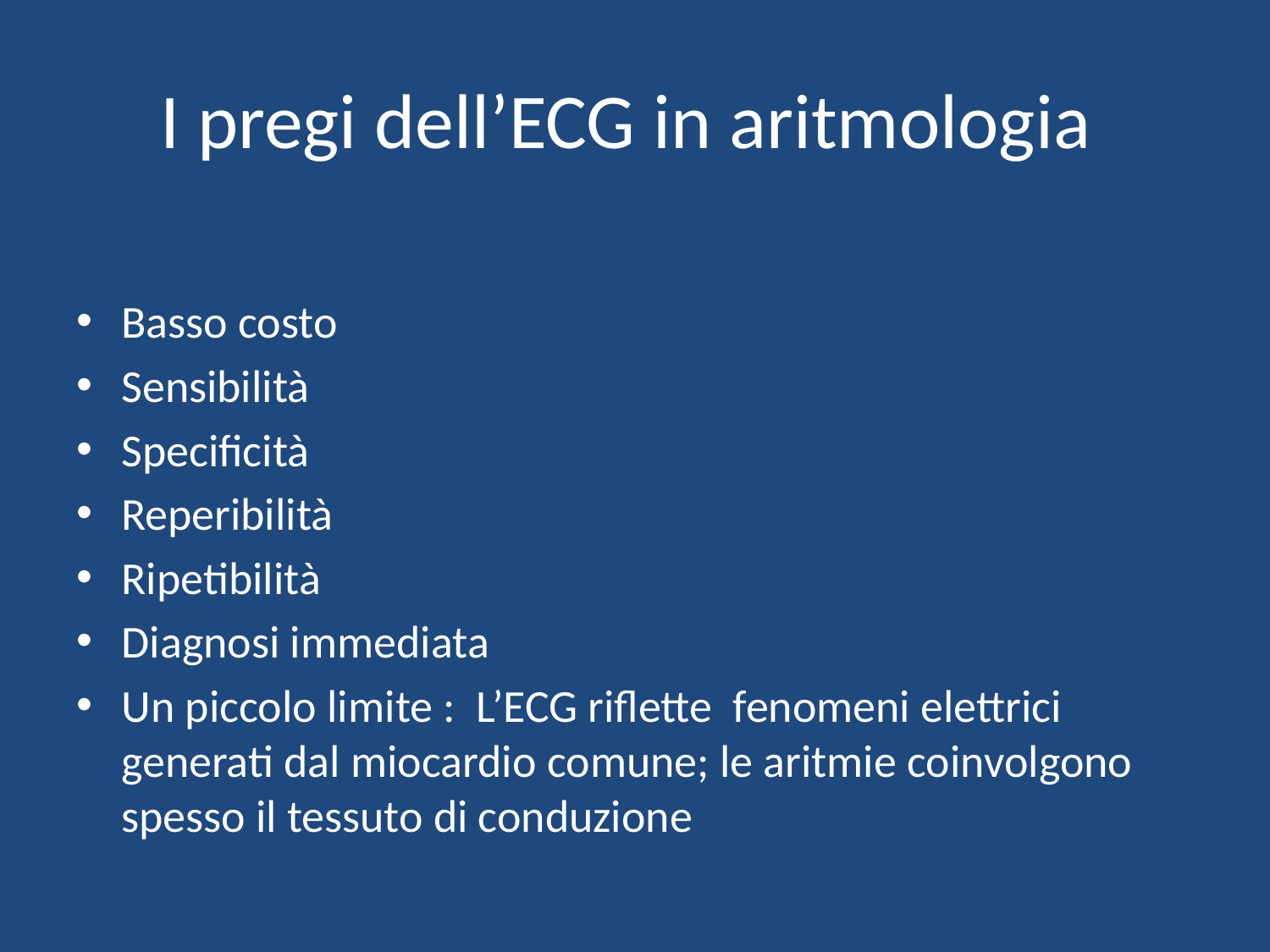

# I pregi dell’ECG in aritmologia

Basso costo
Sensibilità
Specificità
Reperibilità
Ripetibilità
Diagnosi immediata
Un piccolo limite :  L’ECG riflette  fenomeni elettrici generati dal miocardio comune; le aritmie coinvolgono spesso il tessuto di conduzione